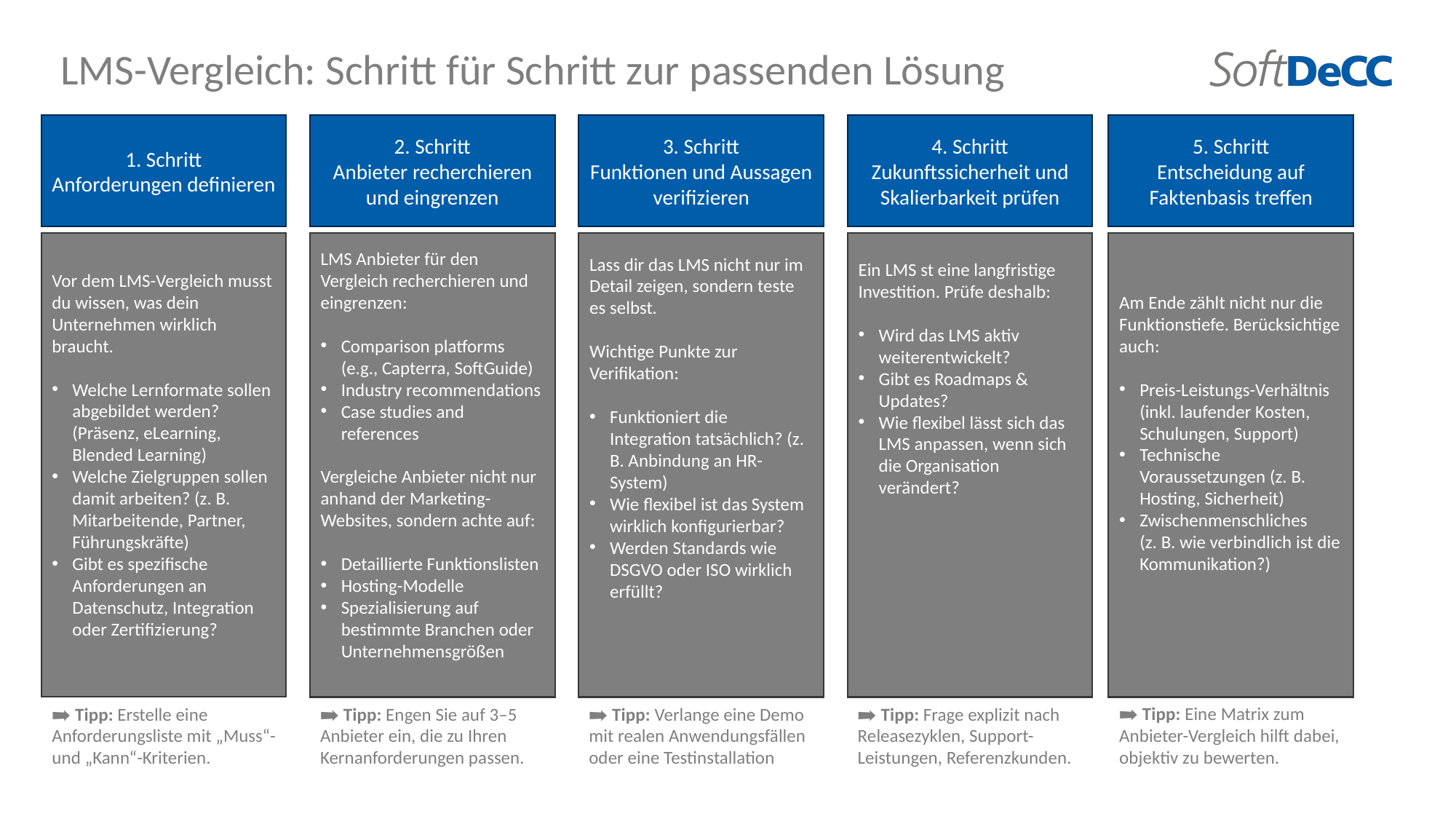

LMS-Vergleich: Schritt für Schritt zur passenden Lösung
2. Schritt
Anbieter recherchieren und eingrenzen
1. Schritt
Anforderungen definieren
3. Schritt
Funktionen und Aussagen verifizieren
4. Schritt
Zukunftssicherheit und Skalierbarkeit prüfen
5. Schritt
Entscheidung auf Faktenbasis treffen
Lass dir das LMS nicht nur im Detail zeigen, sondern teste es selbst.
Wichtige Punkte zur Verifikation:

Funktioniert die Integration tatsächlich? (z. B. Anbindung an HR-System)
Wie flexibel ist das System wirklich konfigurierbar?
Werden Standards wie DSGVO oder ISO wirklich erfüllt?

Ein LMS st eine langfristige Investition. Prüfe deshalb:

Wird das LMS aktiv weiterentwickelt?
Gibt es Roadmaps & Updates?
Wie flexibel lässt sich das LMS anpassen, wenn sich die Organisation verändert?

Am Ende zählt nicht nur die Funktionstiefe. Berücksichtige auch:

Preis-Leistungs-Verhältnis (inkl. laufender Kosten, Schulungen, Support)
Technische Voraussetzungen (z. B. Hosting, Sicherheit)
Zwischenmenschliches (z. B. wie verbindlich ist die Kommunikation?)

Vor dem LMS-Vergleich musst du wissen, was dein Unternehmen wirklich braucht.
Welche Lernformate sollen abgebildet werden? (Präsenz, eLearning, Blended Learning)
Welche Zielgruppen sollen damit arbeiten? (z. B. Mitarbeitende, Partner, Führungskräfte)
Gibt es spezifische Anforderungen an Datenschutz, Integration oder Zertifizierung?

LMS Anbieter für den Vergleich recherchieren und eingrenzen:

Comparison platforms (e.g., Capterra, SoftGuide)
Industry recommendations
Case studies and references
Vergleiche Anbieter nicht nur anhand der Marketing-Websites, sondern achte auf:

Detaillierte Funktionslisten
Hosting-Modelle
Spezialisierung auf bestimmte Branchen oder Unternehmensgrößen

➡️ Tipp: Eine Matrix zum Anbieter-Vergleich hilft dabei, objektiv zu bewerten.
➡️ Tipp: Erstelle eine Anforderungsliste mit „Muss“- und „Kann“-Kriterien.
➡️ Tipp: Engen Sie auf 3–5 Anbieter ein, die zu Ihren Kernanforderungen passen.
➡️ Tipp: Verlange eine Demo mit realen Anwendungsfällen oder eine Testinstallation
➡️ Tipp: Frage explizit nach Releasezyklen, Support-Leistungen, Referenzkunden.